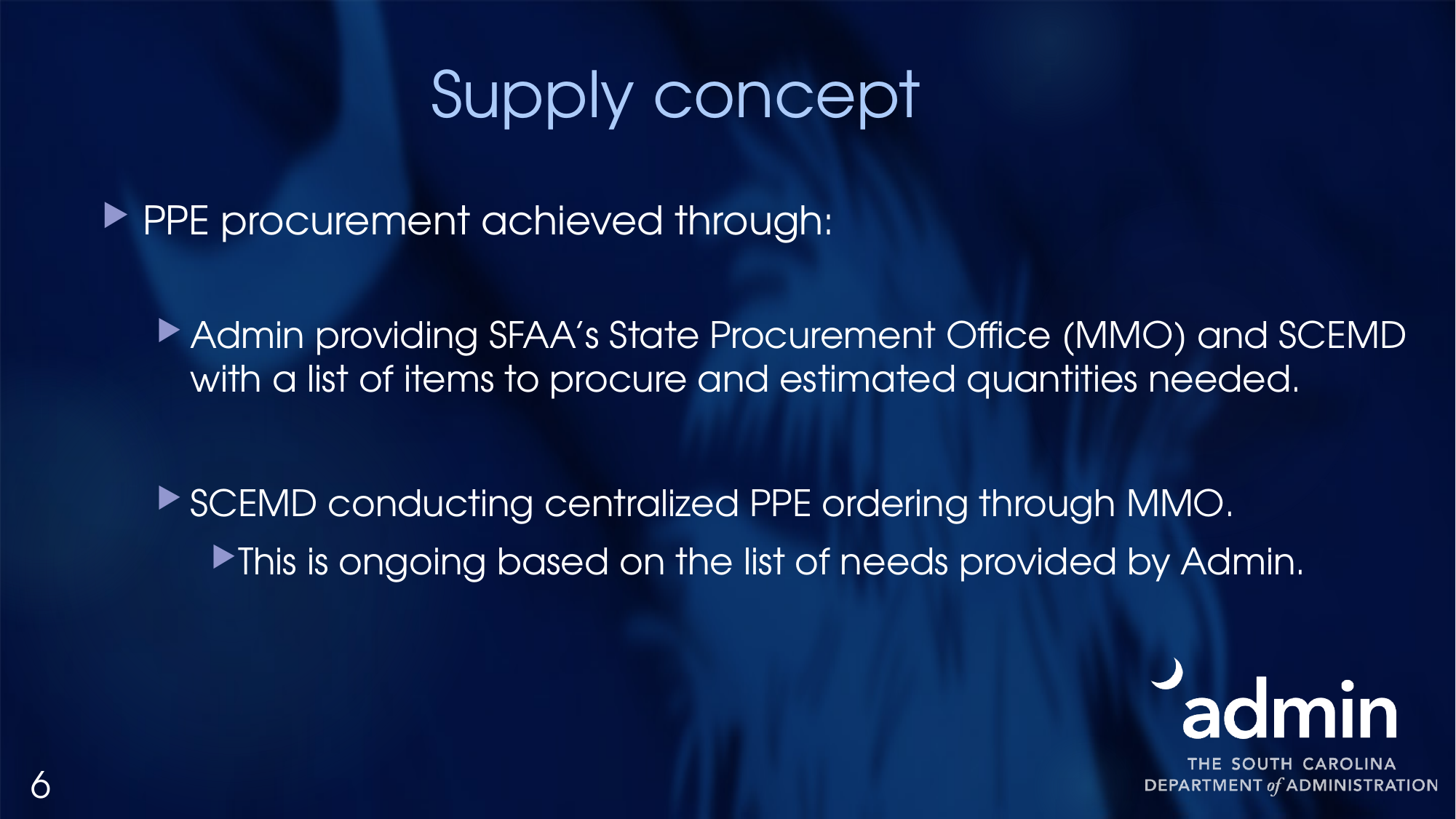

# Supply concept
PPE procurement achieved through:

Admin providing SFAA’s State Procurement Office (MMO) and SCEMD with a list of items to procure and estimated quantities needed.

SCEMD conducting centralized PPE ordering through MMO.
This is ongoing based on the list of needs provided by Admin.

6